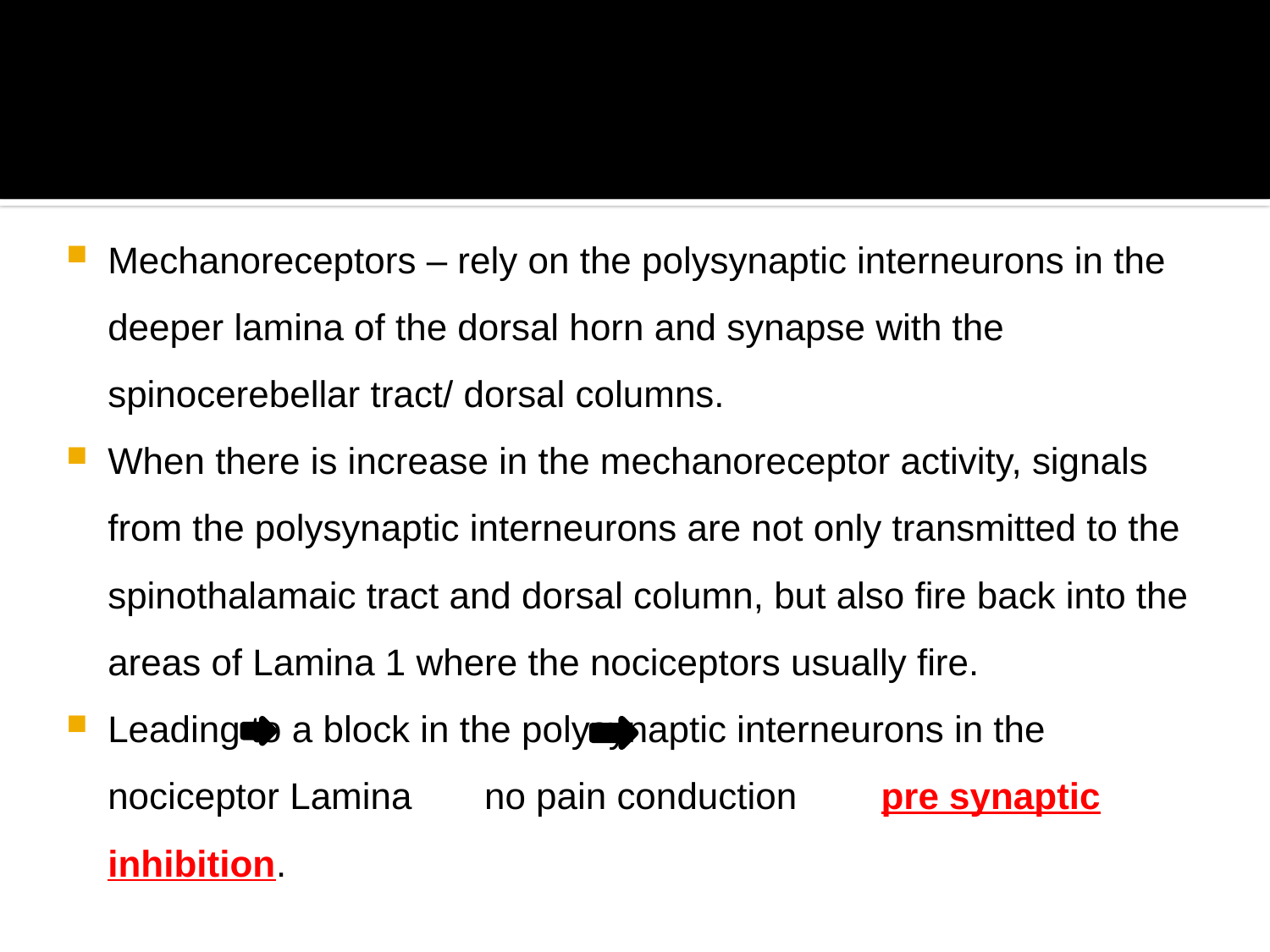

Mechanoreceptors – rely on the polysynaptic interneurons in the deeper lamina of the dorsal horn and synapse with the spinocerebellar tract/ dorsal columns.
When there is increase in the mechanoreceptor activity, signals from the polysynaptic interneurons are not only transmitted to the spinothalamaic tract and dorsal column, but also fire back into the areas of Lamina 1 where the nociceptors usually fire.
Leading to a block in the polysynaptic interneurons in the nociceptor Lamina       no pain conduction        pre synaptic inhibition.